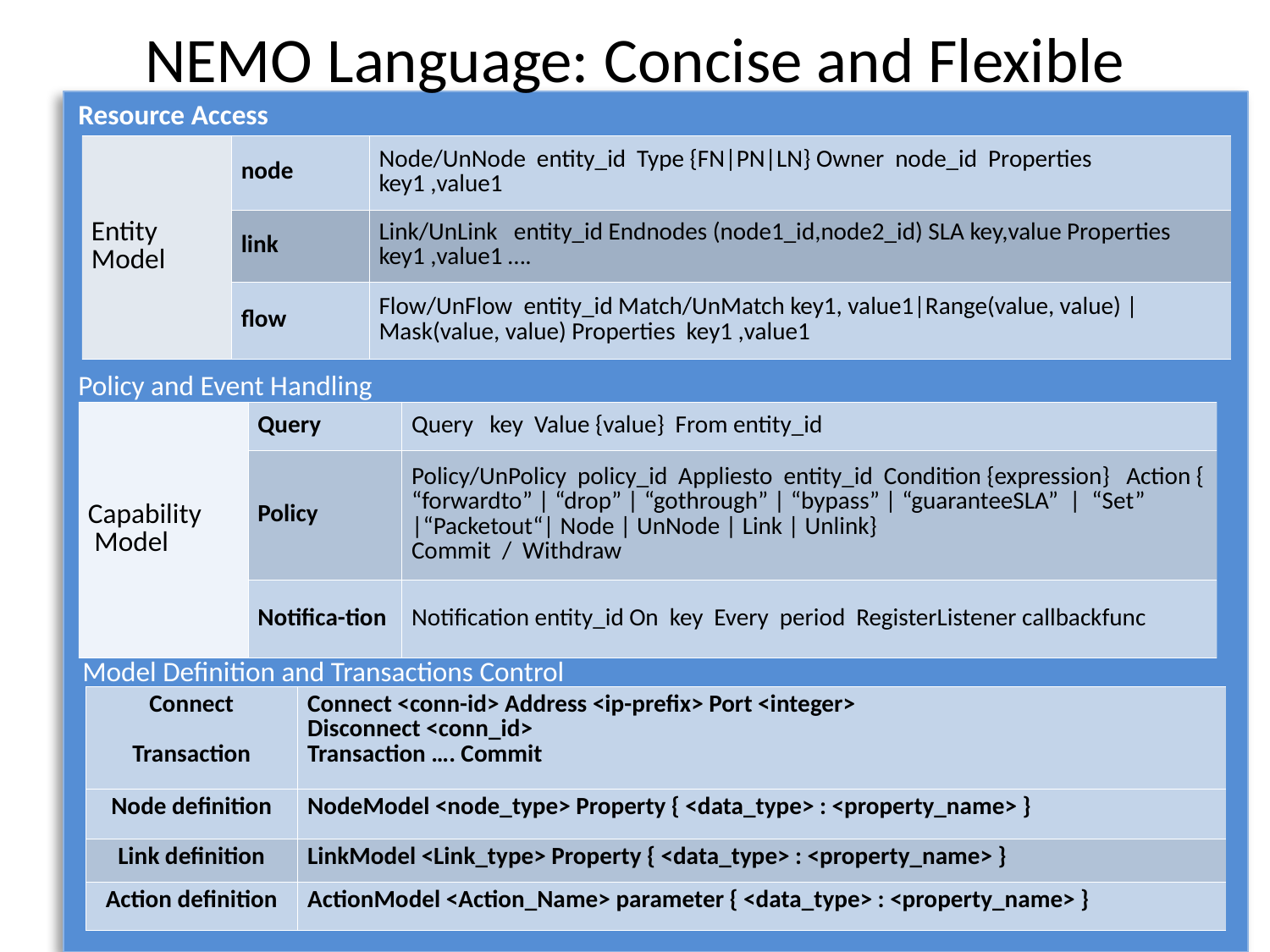

NEMO Language  - 3 Primitive Groups
NEMO Language: Concise and Flexible

Resource Access
| Entity Model | node | Node/UnNode entity\_id Type {FN|PN|LN} Owner node\_id Properties key1 ,value1 |
| --- | --- | --- |
|  | link | Link/UnLink entity\_id Endnodes (node1\_id,node2\_id) SLA key,value Properties key1 ,value1 …. |
|  | flow | Flow/UnFlow entity\_id Match/UnMatch key1, value1|Range(value, value) |Mask(value, value) Properties key1 ,value1 |
Policy and Event Handling
| Capability Model | Query | Query key Value {value} From entity\_id |
| --- | --- | --- |
|  | Policy | Policy/UnPolicy policy\_id Appliesto entity\_id Condition {expression} Action { “forwardto” | “drop” | “gothrough” | “bypass” | “guaranteeSLA” | “Set” |“Packetout“| Node | UnNode | Link | Unlink} Commit / Withdraw |
|  | Notifica-tion | Notification entity\_id On key Every period RegisterListener callbackfunc |
Model Definition and Transactions Control
| Connect Transaction | Connect <conn-id> Address <ip-prefix> Port <integer> Disconnect <conn\_id> Transaction …. Commit |
| --- | --- |
| Node definition | NodeModel <node\_type> Property { <data\_type> : <property\_name> } |
| Link definition | LinkModel <Link\_type> Property { <data\_type> : <property\_name> } |
| Action definition | ActionModel <Action\_Name> parameter { <data\_type> : <property\_name> } |